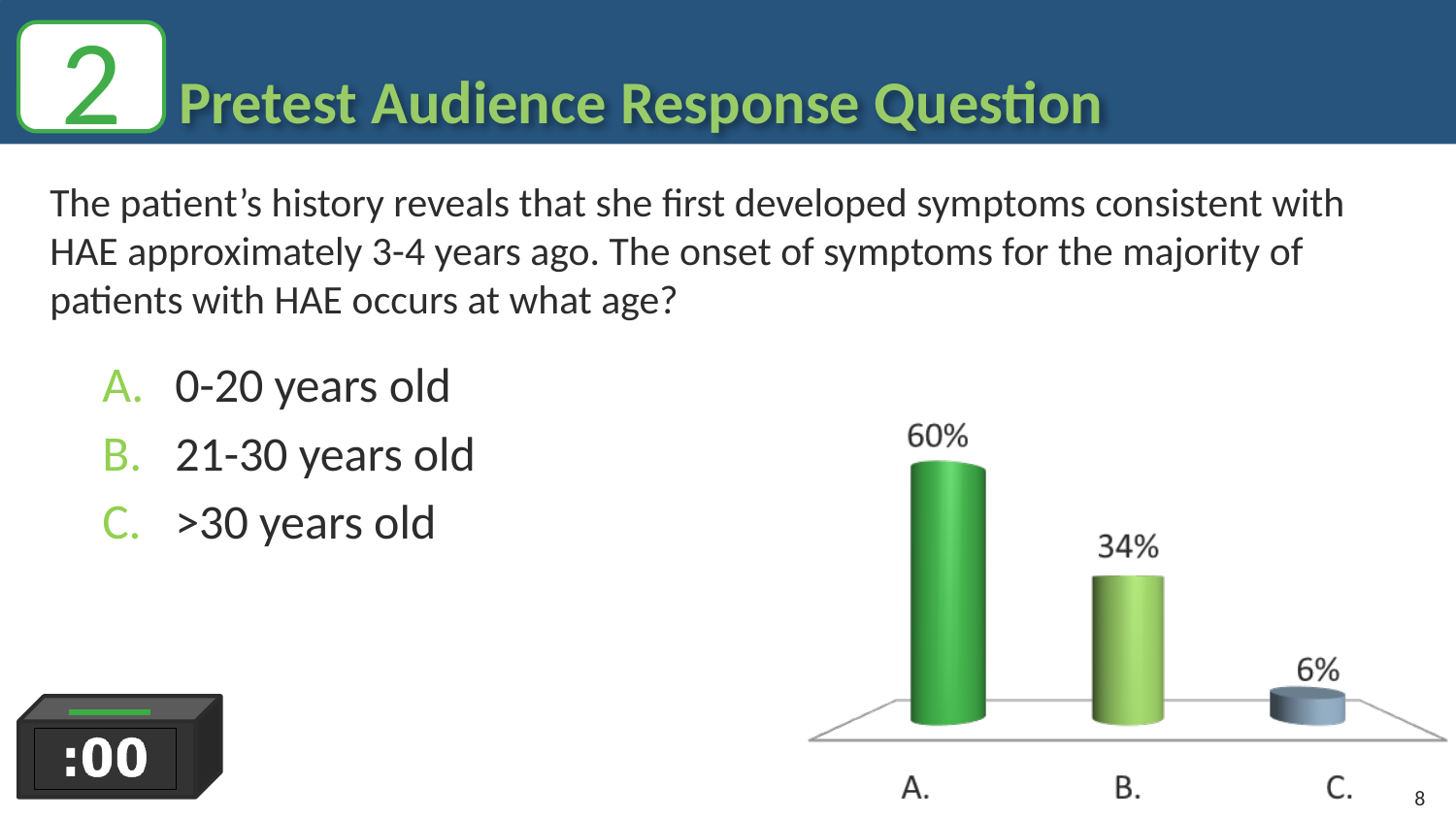

2
# Pretest Audience Response Question
The patient’s history reveals that she first developed symptoms consistent with HAE approximately 3-4 years ago. The onset of symptoms for the majority of patients with HAE occurs at what age?
0-20 years old
21-30 years old
>30 years old

8